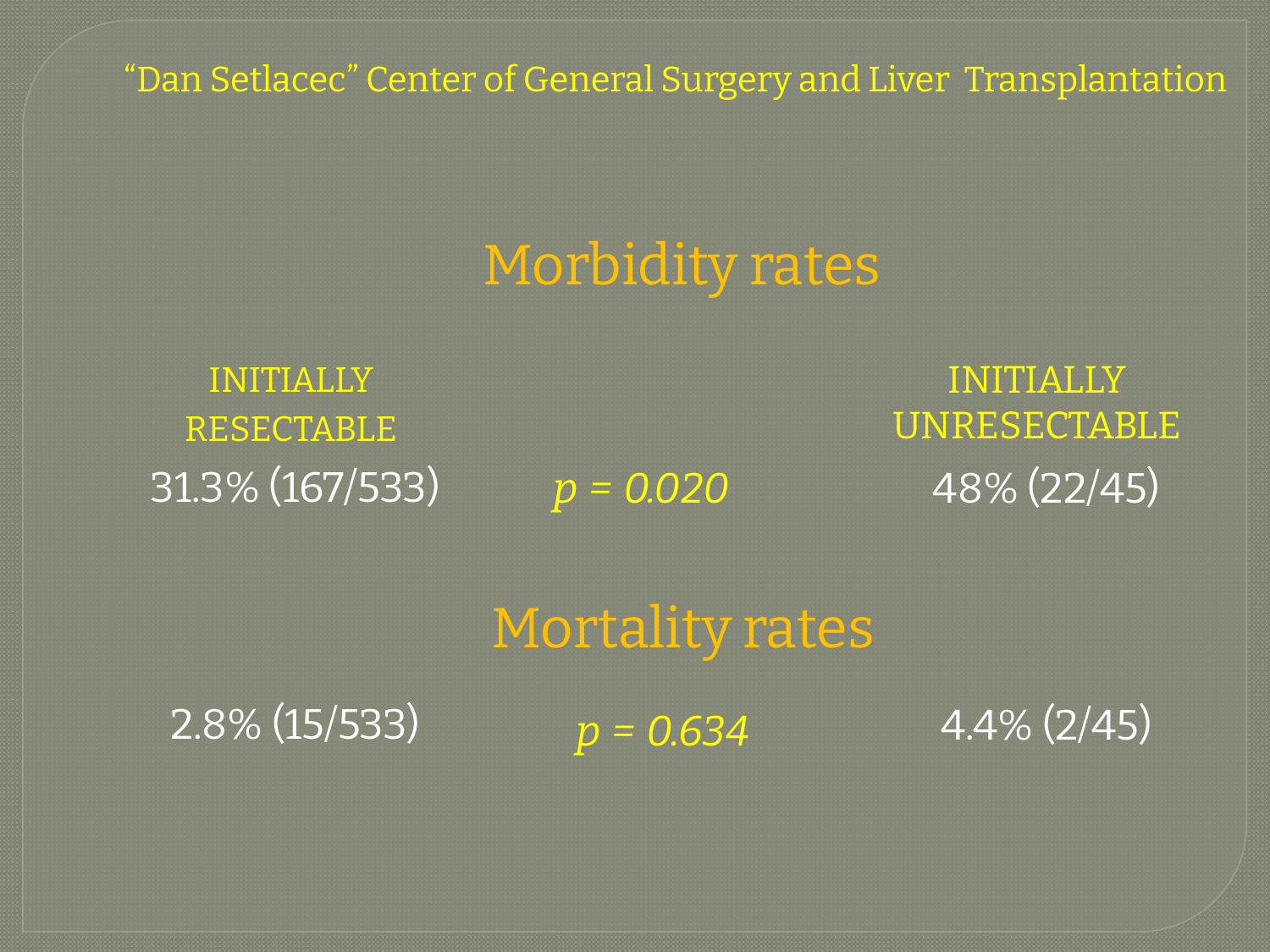

“Dan Setlacec” Center of General Surgery and Liver  Transplantation
Morbidity rates
INITIALLY UNRESECTABLE
INITIALLY
RESECTABLE
31.3% (167/533)

2.8% (15/533)

p = 0.020
48% (22/45)

4.4% (2/45)

Mortality rates
p = 0.634